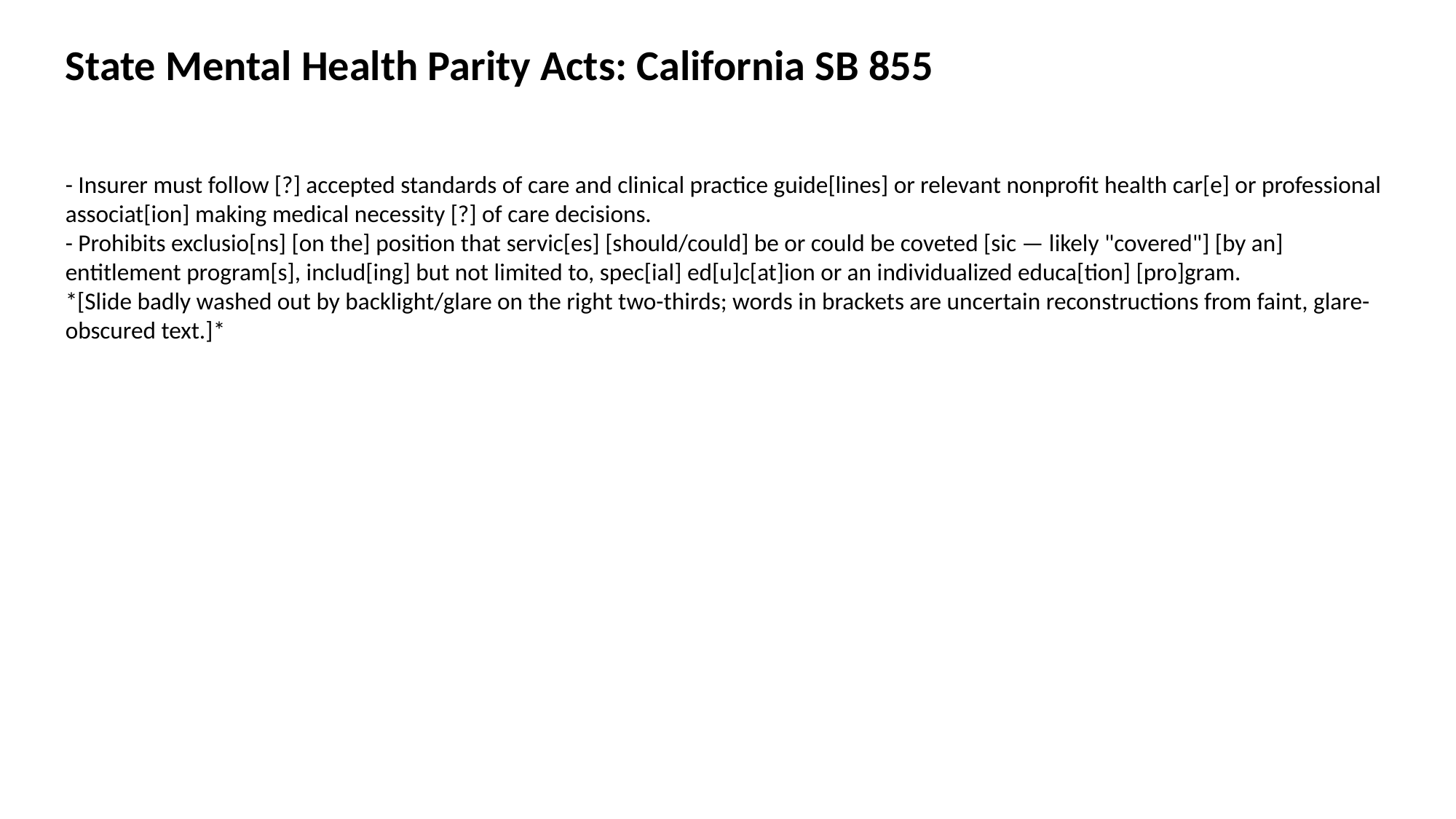

State Mental Health Parity Acts: California SB 855
- Insurer must follow [?] accepted standards of care and clinical practice guide[lines] or relevant nonprofit health car[e] or professional associat[ion] making medical necessity [?] of care decisions.
- Prohibits exclusio[ns] [on the] position that servic[es] [should/could] be or could be coveted [sic — likely "covered"] [by an] entitlement program[s], includ[ing] but not limited to, spec[ial] ed[u]c[at]ion or an individualized educa[tion] [pro]gram.
*[Slide badly washed out by backlight/glare on the right two-thirds; words in brackets are uncertain reconstructions from faint, glare-obscured text.]*